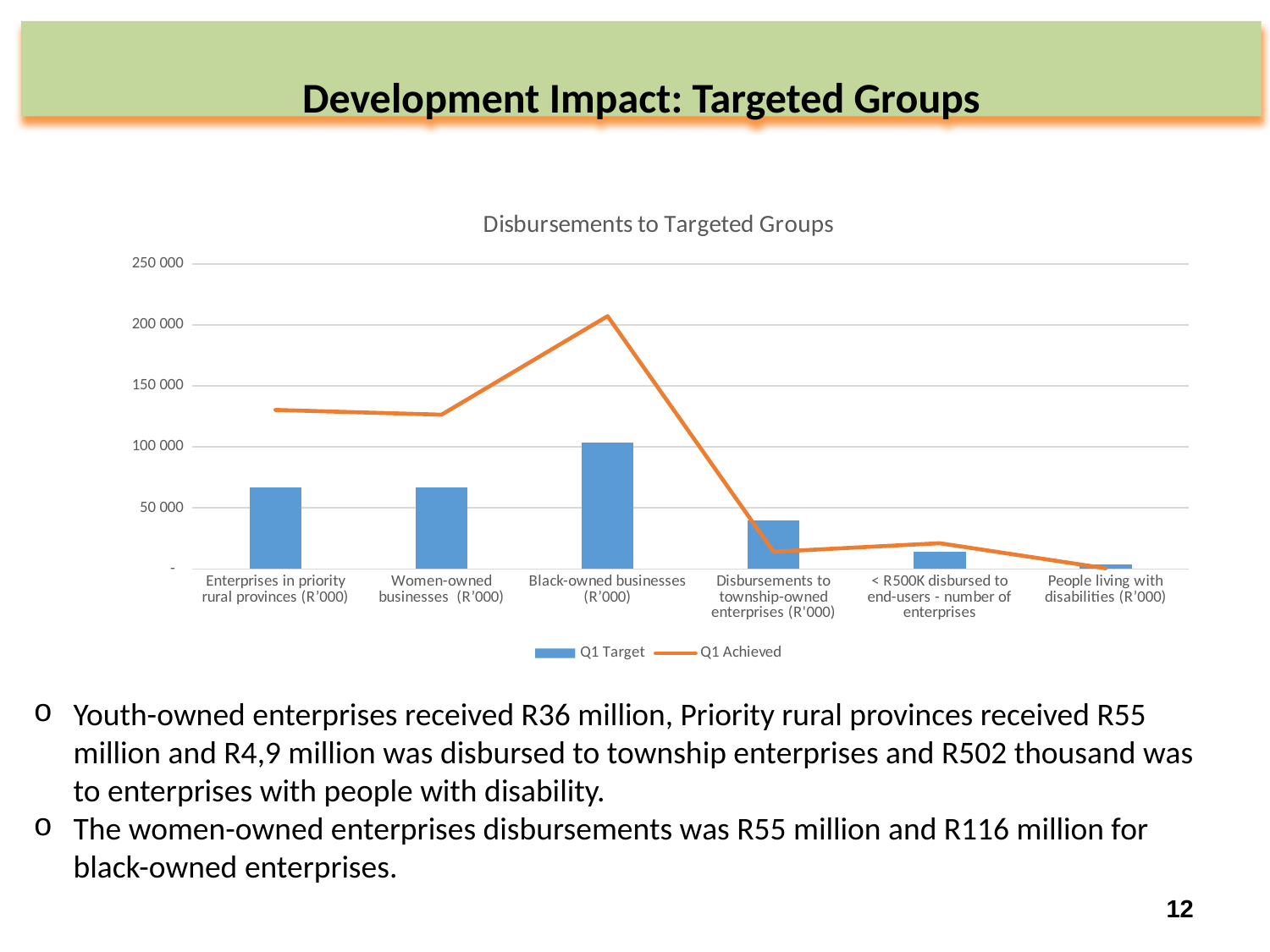

# Development Impact: Targeted Groups

### Chart: Disbursements to Targeted Groups

| Category | Q1 Target | Q1 Achieved |
|---|---|---|
| Enterprises in priority rural provinces (R’000) | 66582.18000000001 | 130400.0 |
| Women-owned businesses  (R’000) | 66582.18000000001 | 126513.0 |
| Black-owned businesses (R’000) | 103572.28 | 207304.0 |
| Disbursements to township-owned enterprises (R'000) | 40078.100000000006 | 14073.761909999997 |
| < R500K disbursed to end-users - number of enterprises | 14379.800133333329 | 21098.0 |
| People living with disabilities (R’000) | 3652.172000000001 | 514.61104 |
Youth-owned enterprises received R36 million, Priority rural provinces received R55 million and R4,9 million was disbursed to township enterprises and R502 thousand was to enterprises with people with disability.
The women-owned enterprises disbursements was R55 million and R116 million for black-owned enterprises.

12